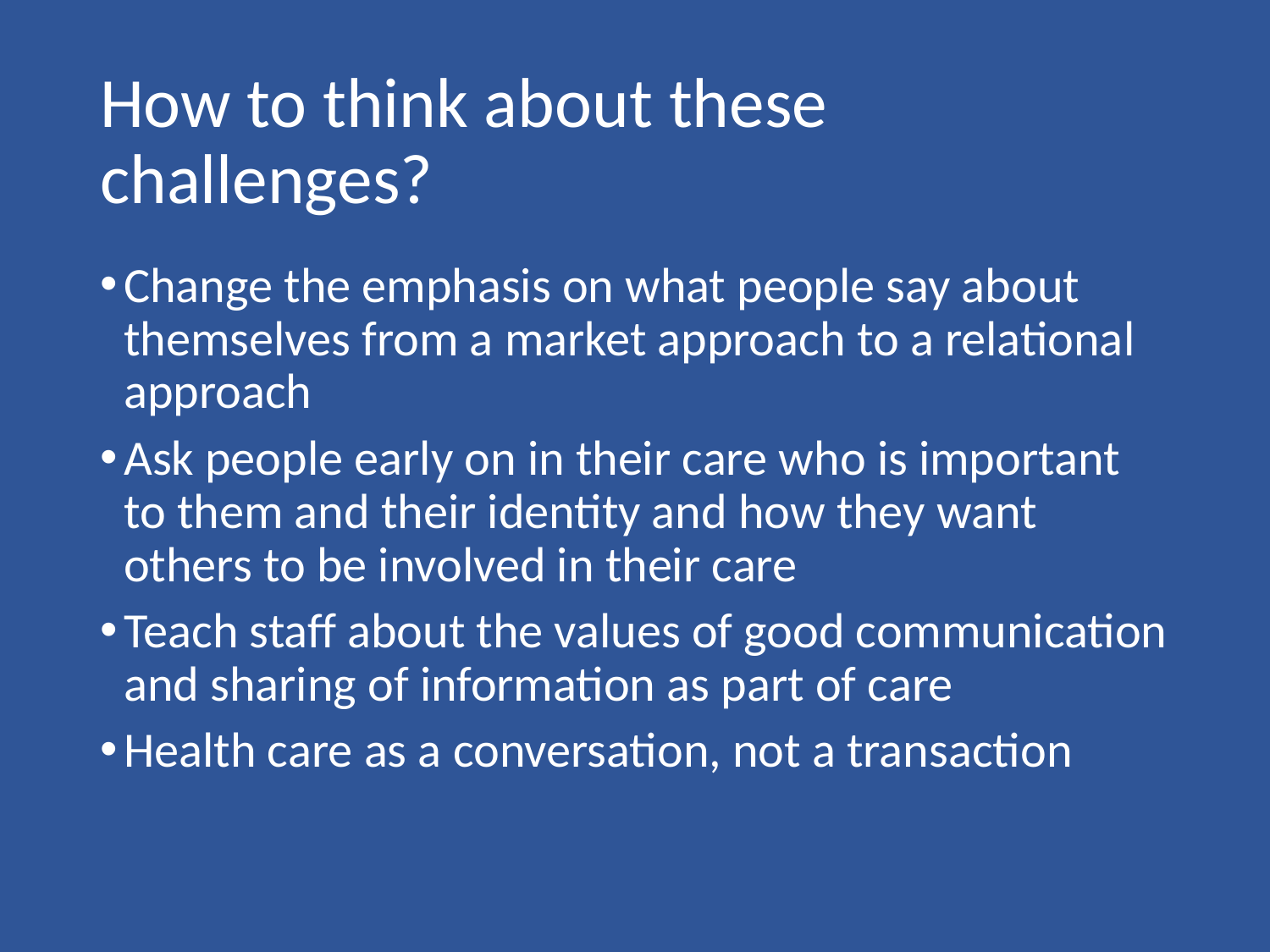

# How to think about these challenges?
Change the emphasis on what people say about themselves from a market approach to a relational approach
Ask people early on in their care who is important to them and their identity and how they want others to be involved in their care
Teach staff about the values of good communication and sharing of information as part of care
Health care as a conversation, not a transaction